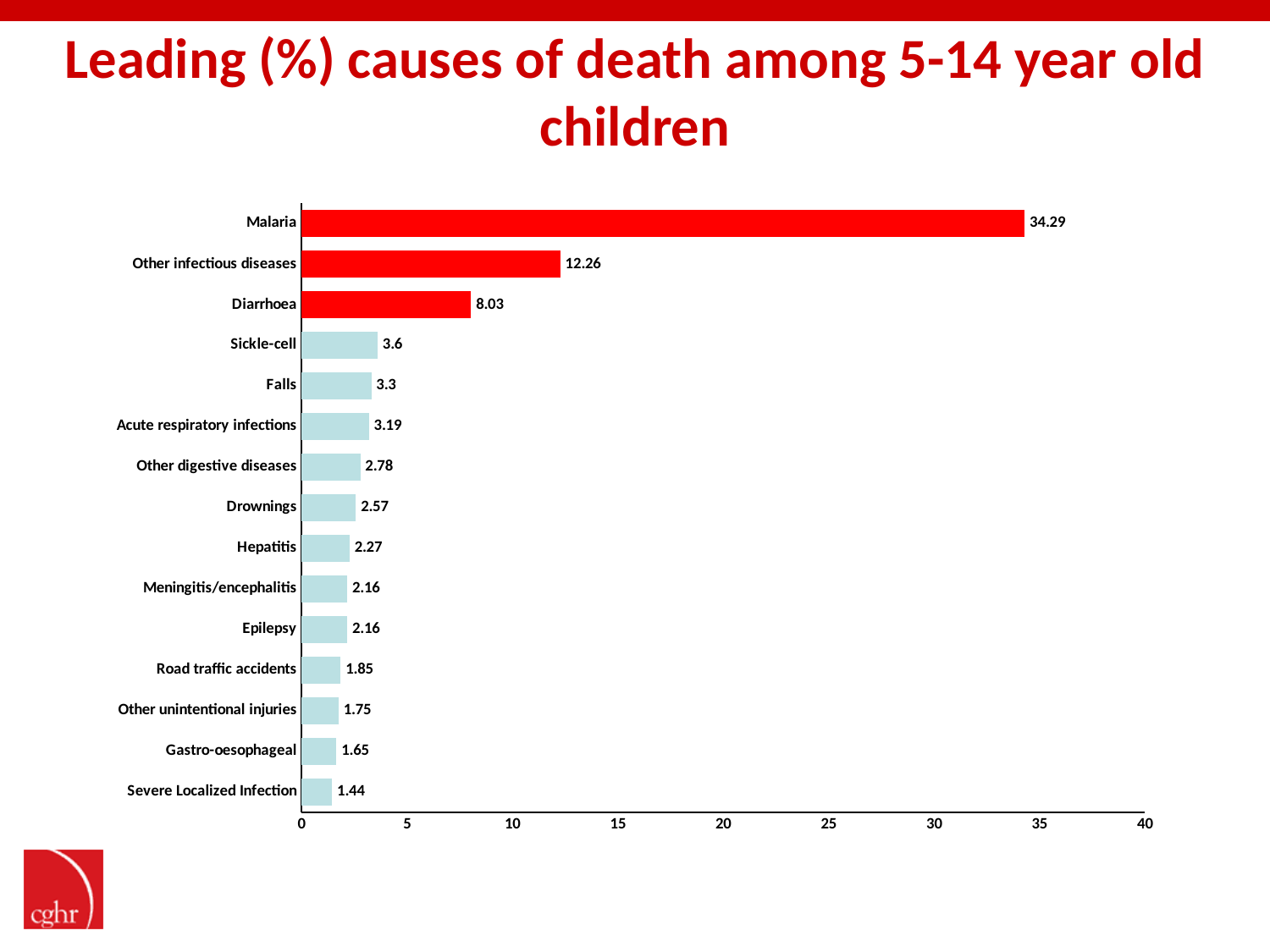

# Leading (%) causes of death among 5-14 year old children

### Chart

| Category |  |
|---|---|
| Severe Localized Infection | 1.44 |
| Gastro-oesophageal | 1.65 |
| Other unintentional injuries | 1.75 |
| Road traffic accidents | 1.85 |
| Epilepsy | 2.16 |
| Meningitis/encephalitis | 2.16 |
| Hepatitis | 2.27 |
| Drownings | 2.57 |
| Other digestive diseases | 2.78 |
| Acute respiratory infections | 3.19 |
| Falls | 3.3 |
| Sickle-cell | 3.6 |
| Diarrhoea | 8.03 |
| Other infectious diseases | 12.26 |
| Malaria | 34.29 |